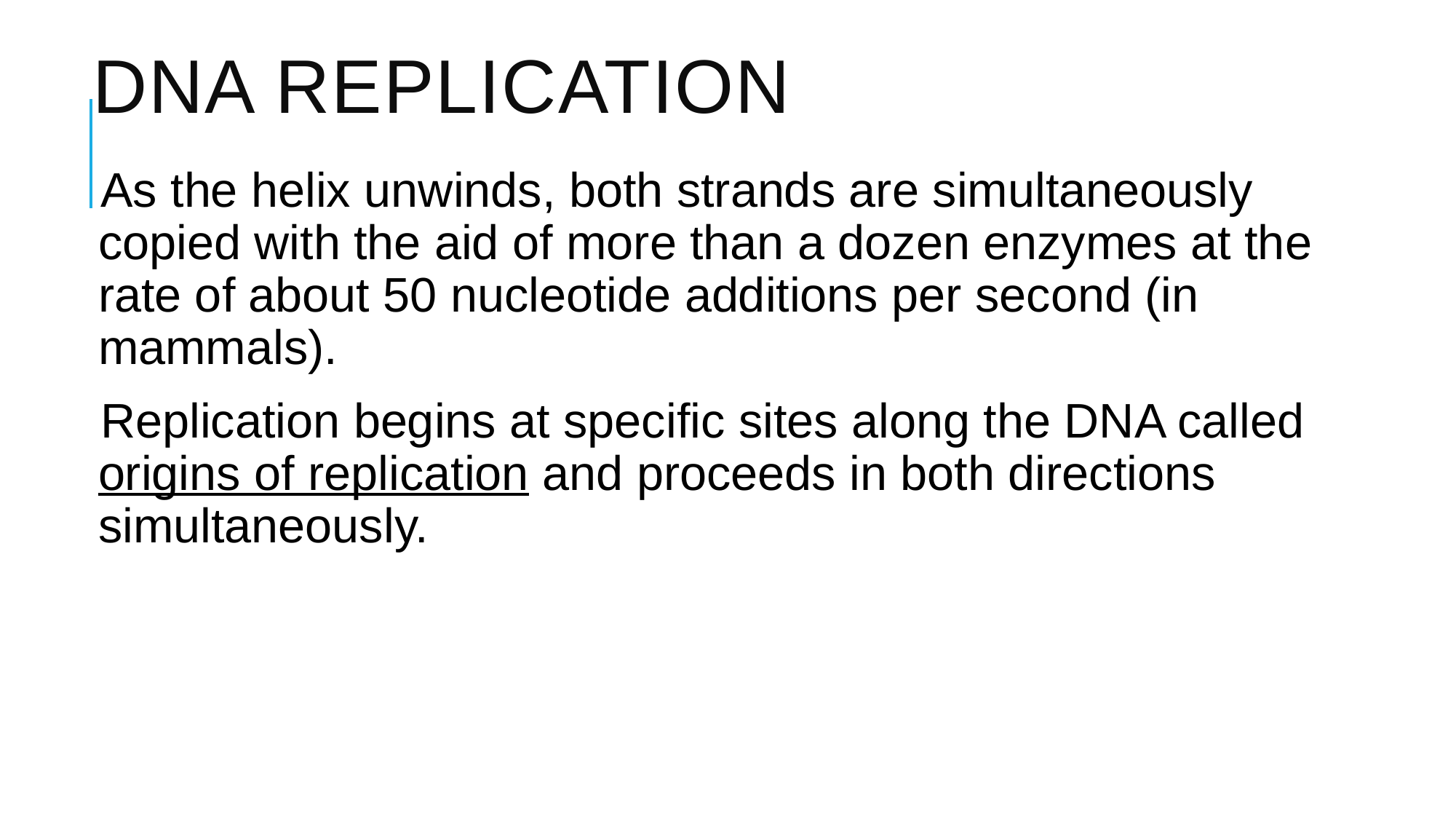

# DNA Replication
As the helix unwinds, both strands are simultaneously copied with the aid of more than a dozen enzymes at the rate of about 50 nucleotide additions per second (in mammals).
Replication begins at specific sites along the DNA called origins of replication and proceeds in both directions simultaneously.